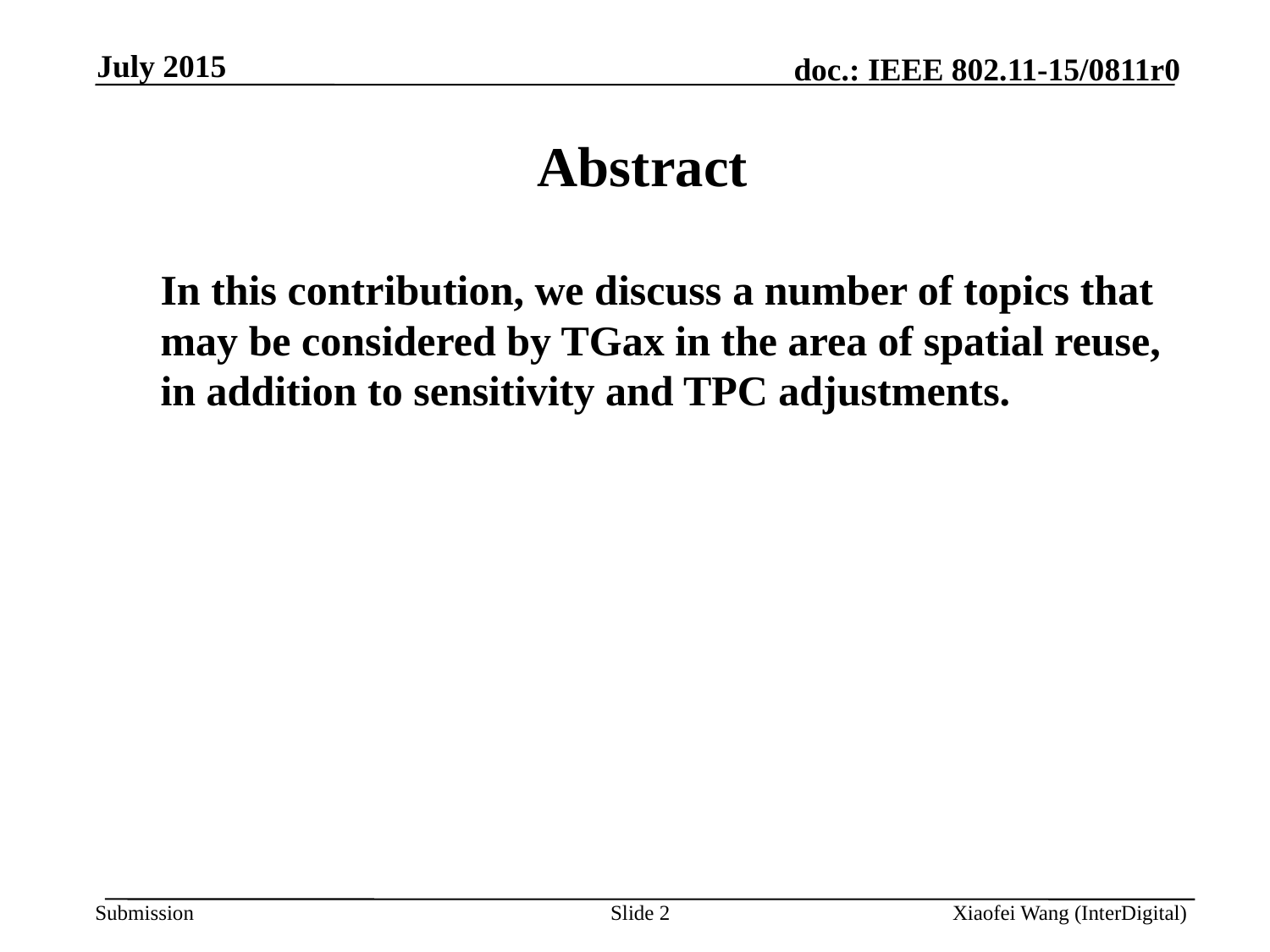

July 2015
Abstract
In this contribution, we discuss a number of topics that may be considered by TGax in the area of spatial reuse, in addition to sensitivity and TPC adjustments.
Slide 2
Xiaofei Wang (InterDigital)